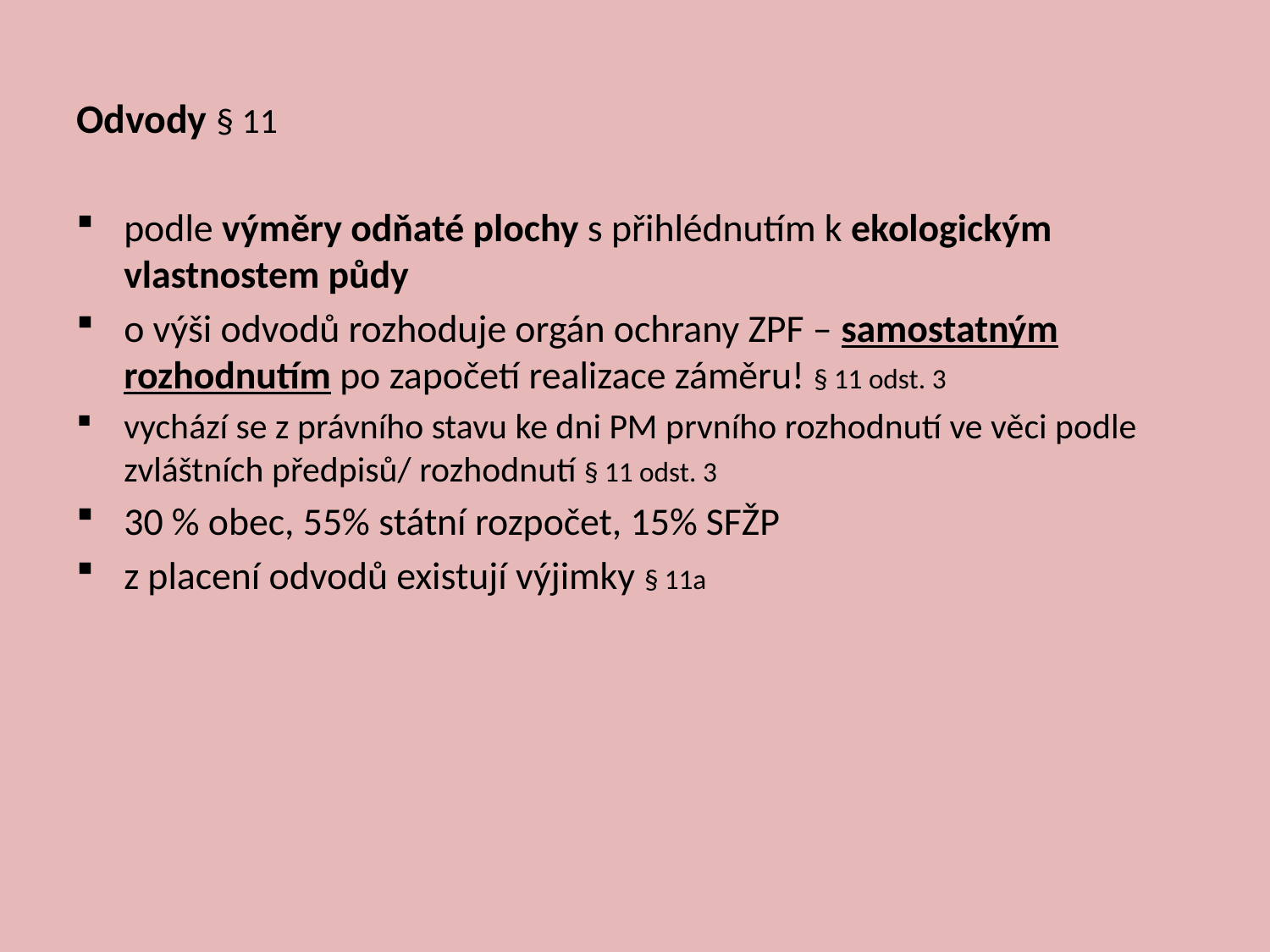

Odvody § 11

podle výměry odňaté plochy s přihlédnutím k ekologickým vlastnostem půdy
o výši odvodů rozhoduje orgán ochrany ZPF – samostatným rozhodnutím po započetí realizace záměru! § 11 odst. 3
vychází se z právního stavu ke dni PM prvního rozhodnutí ve věci podle zvláštních předpisů/ rozhodnutí § 11 odst. 3
30 % obec, 55% státní rozpočet, 15% SFŽP
z placení odvodů existují výjimky § 11a